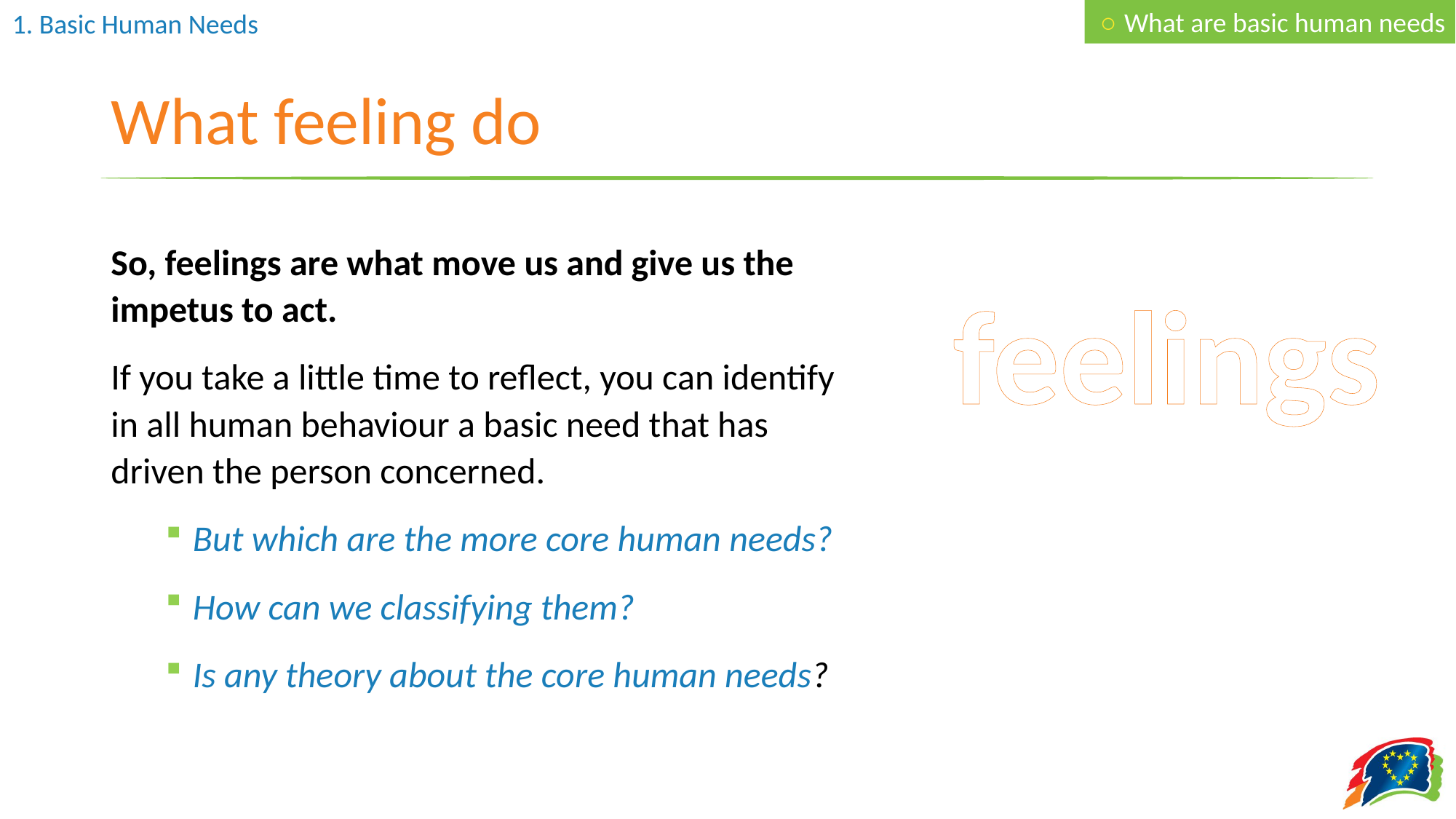

○ What are basic human needs
# What feeling do
So, feelings are what move us and give us the impetus to act.
If you take a little time to reflect, you can identify in all human behaviour a basic need that has driven the person concerned.
But which are the more core human needs?
How can we classifying them?
Is any theory about the core human needs?
feelings